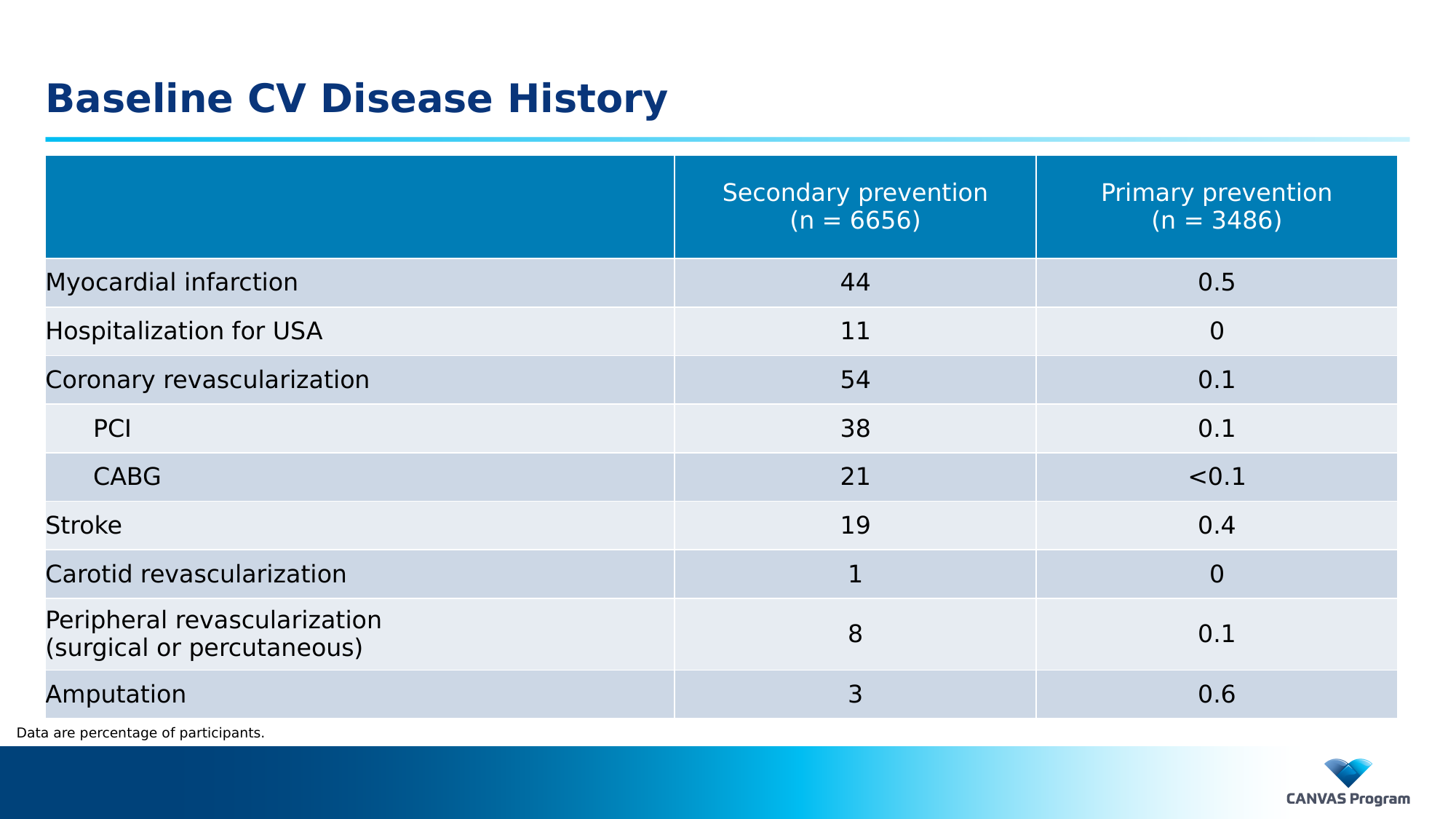

# Baseline CV Disease History
|  | Secondary prevention (n = 6656) | Primary prevention (n = 3486) |
| --- | --- | --- |
| Myocardial infarction | 44 | 0.5 |
| Hospitalization for USA | 11 | 0 |
| Coronary revascularization | 54 | 0.1 |
| PCI | 38 | 0.1 |
| CABG | 21 | <0.1 |
| Stroke | 19 | 0.4 |
| Carotid revascularization | 1 | 0 |
| Peripheral revascularization (surgical or percutaneous) | 8 | 0.1 |
| Amputation | 3 | 0.6 |
Data are percentage of participants.